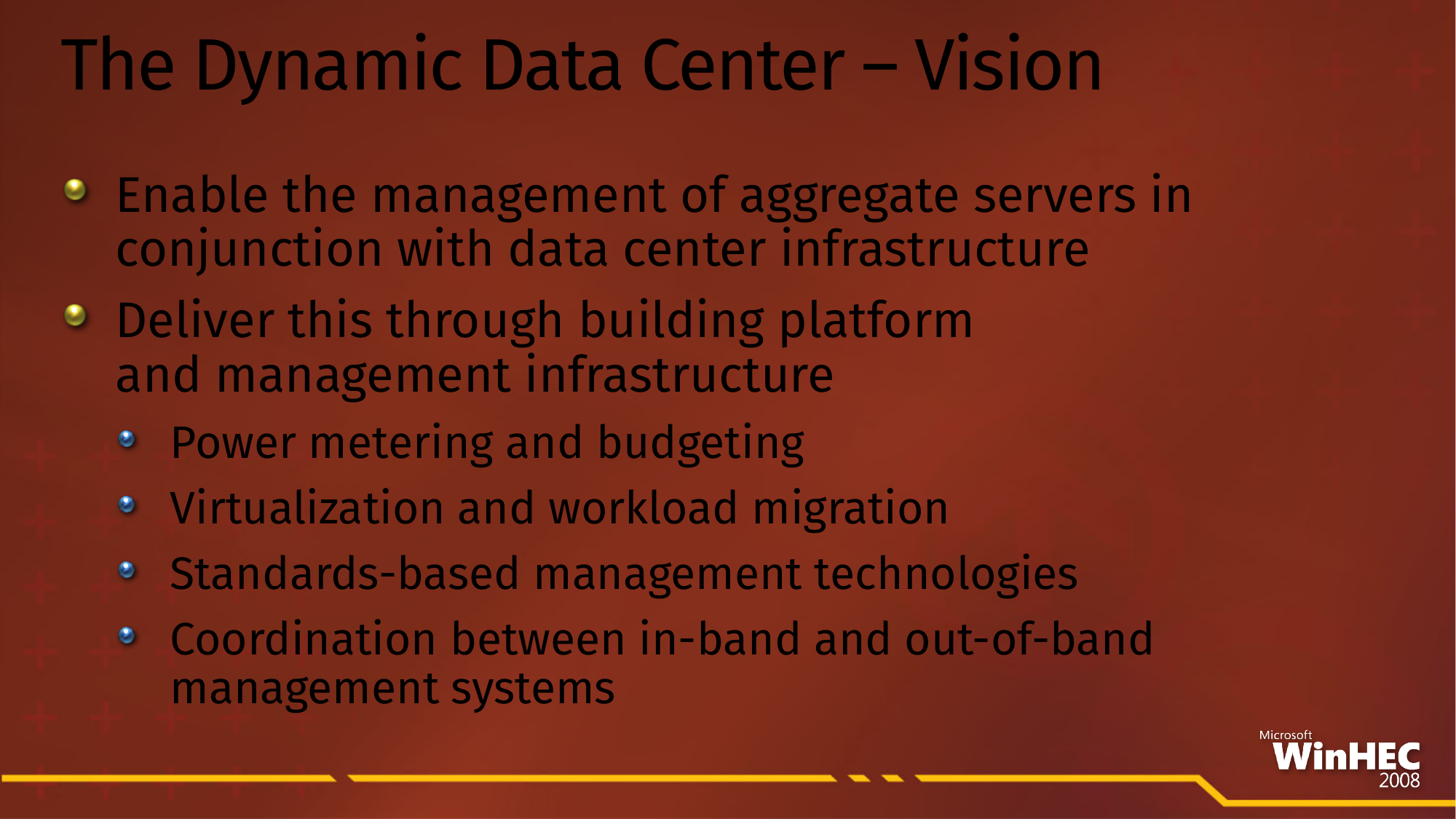

# The Dynamic Data Center – Vision
Enable the management of aggregate servers in conjunction with data center infrastructure
Deliver this through building platform
and management infrastructure
Power metering and budgeting
Virtualization and workload migration
Standards-based management technologies
Coordination between in-band and out-of-band management systems